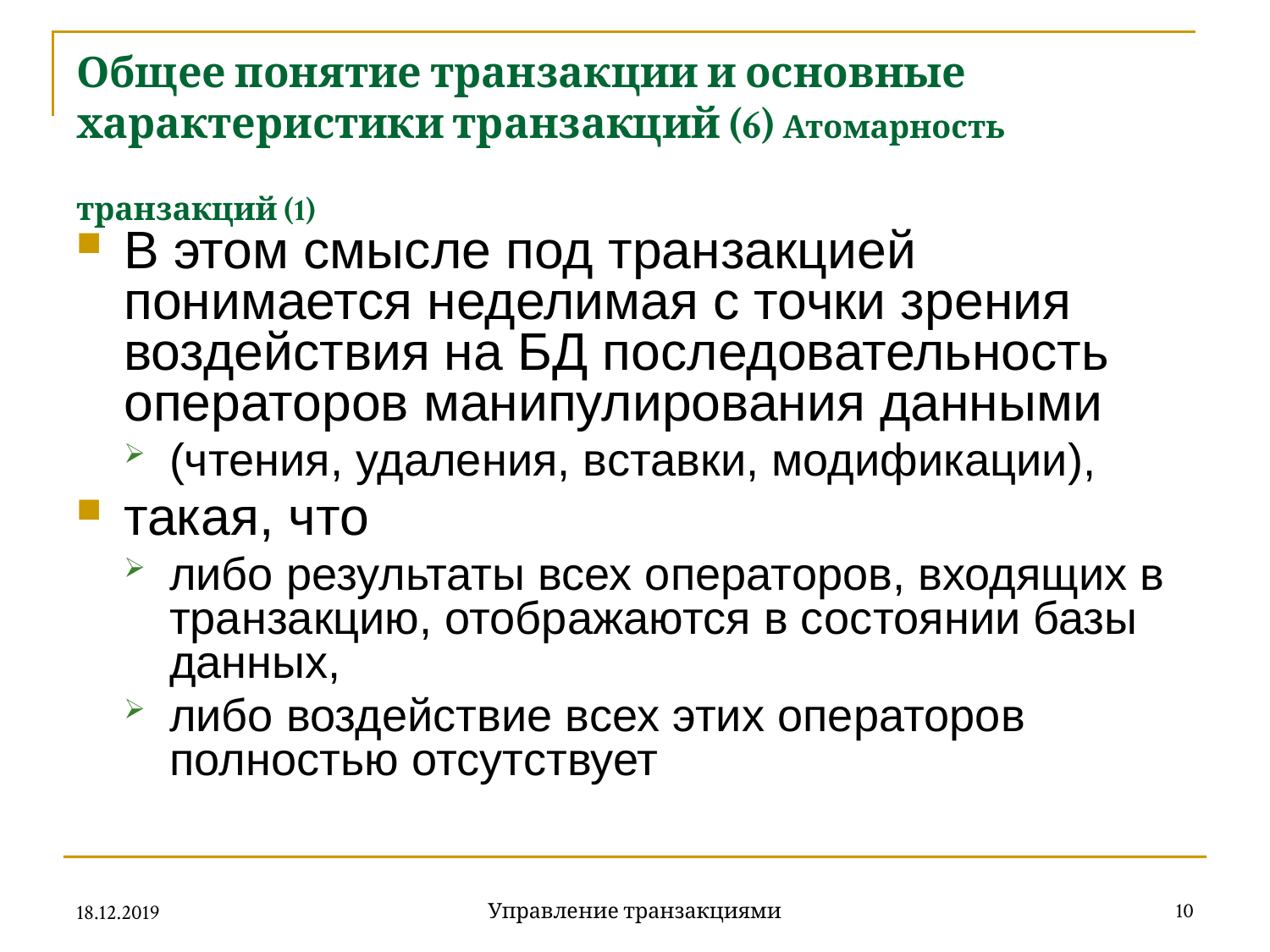

# Общее понятие транзакции и основные характеристики транзакций (6) Атомарность транзакций (1)
В этом смысле под транзакцией понимается неделимая с точки зрения воздействия на БД последовательность операторов манипулирования данными
(чтения, удаления, вставки, модификации),
такая, что
либо результаты всех операторов, входящих в транзакцию, отображаются в состоянии базы данных,
либо воздействие всех этих операторов полностью отсутствует
18.12.2019
10
Управление транзакциями